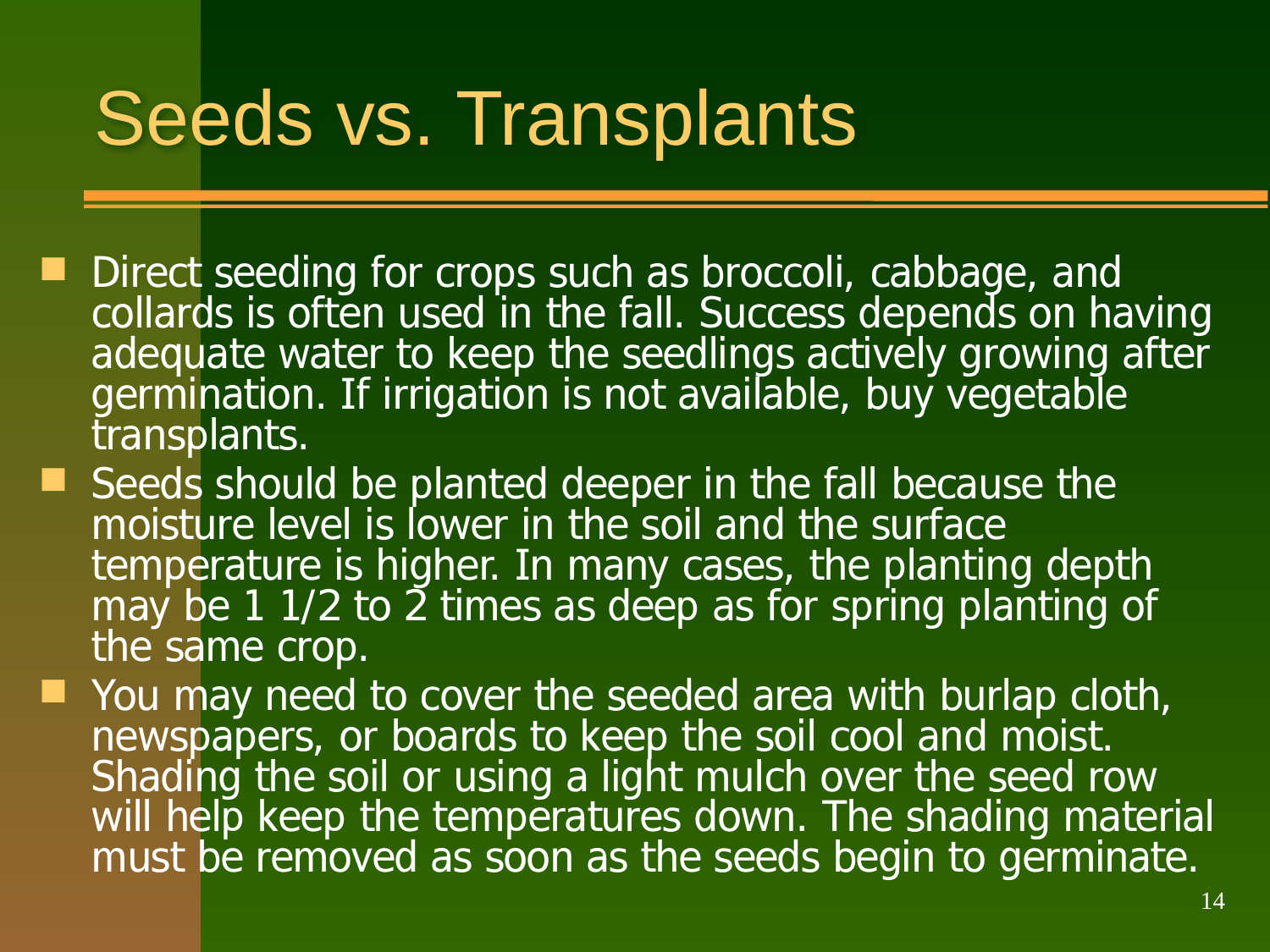

# Seeds vs. Transplants
Direct seeding for crops such as broccoli, cabbage, and collards is often used in the fall. Success depends on having adequate water to keep the seedlings actively growing after germination. If irrigation is not available, buy vegetable transplants.
Seeds should be planted deeper in the fall because the moisture level is lower in the soil and the surface temperature is higher. In many cases, the planting depth may be 1 1/2 to 2 times as deep as for spring planting of the same crop.
You may need to cover the seeded area with burlap cloth, newspapers, or boards to keep the soil cool and moist. Shading the soil or using a light mulch over the seed row will help keep the temperatures down. The shading material must be removed as soon as the seeds begin to germinate.
14